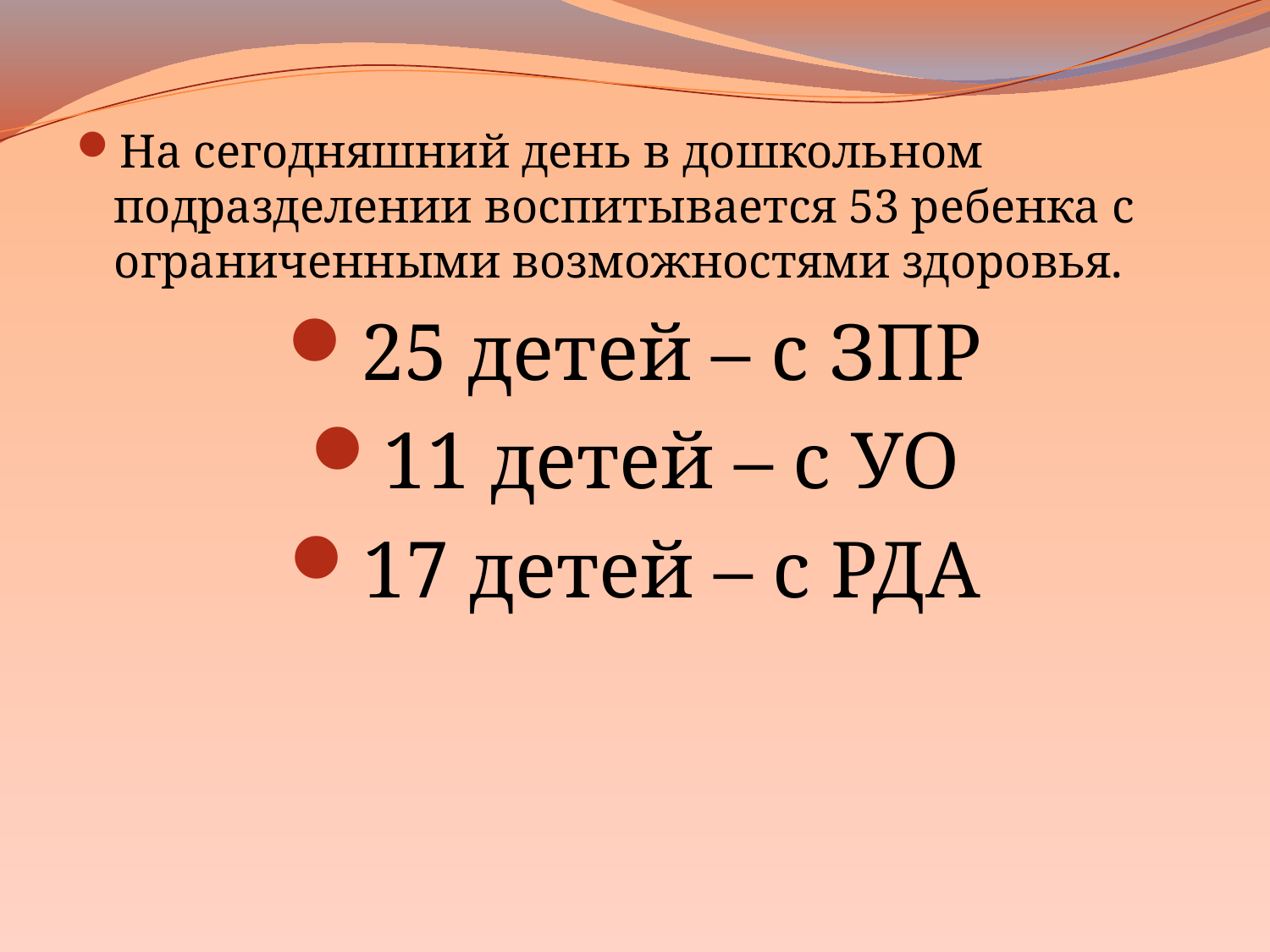

На сегодняшний день в дошкольном подразделении воспитывается 53 ребенка с ограниченными возможностями здоровья.
25 детей – с ЗПР
11 детей – с УО
17 детей – с РДА